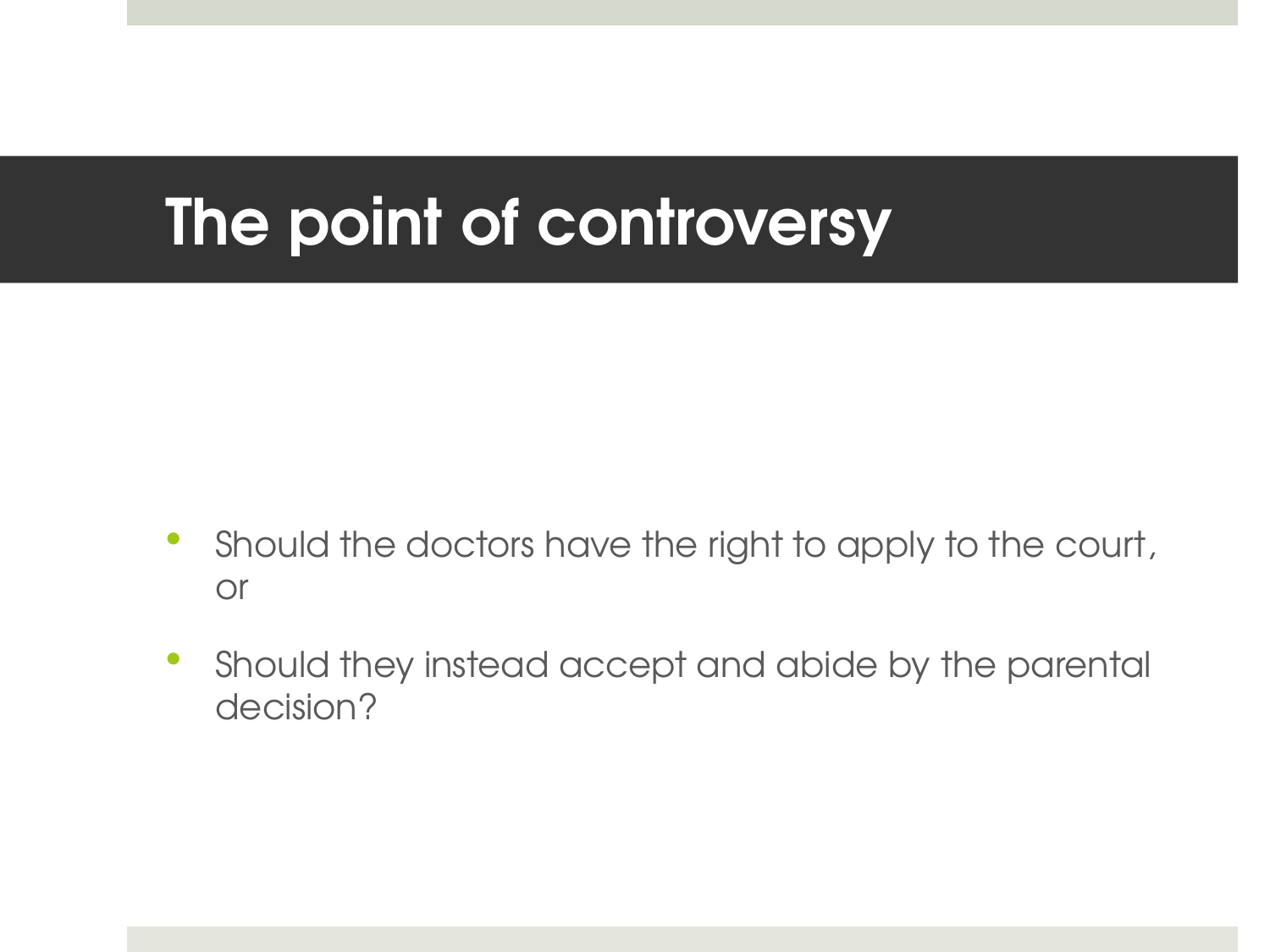

# The point of controversy

Should the doctors have the right to apply to the court, or
Should they instead accept and abide by the parental decision?